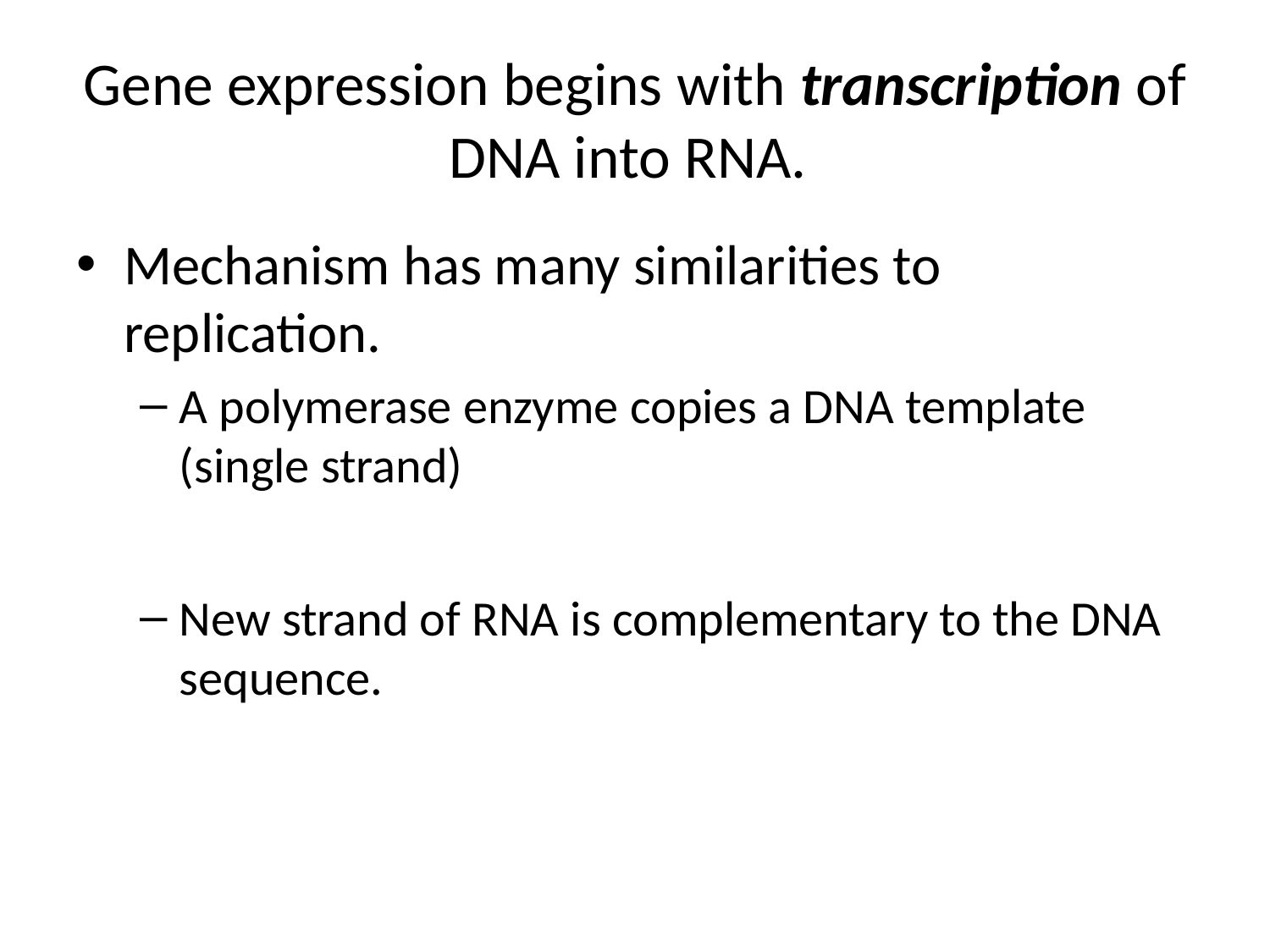

Gene expression begins with transcription of DNA into RNA.
Mechanism has many similarities to replication.
A polymerase enzyme copies a DNA template (single strand)

New strand of RNA is complementary to the DNA sequence.